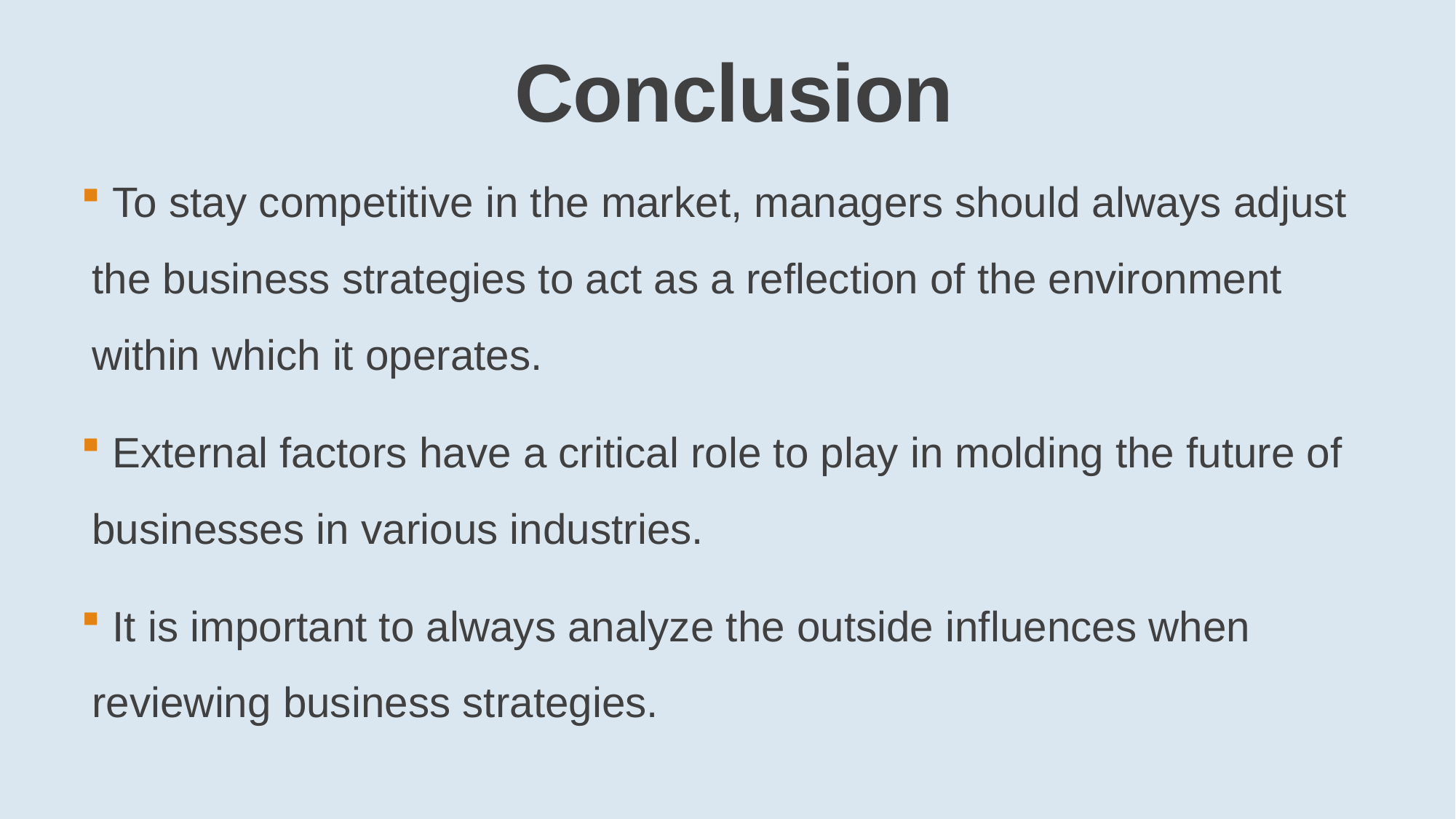

# Conclusion
 To stay competitive in the market, managers should always adjust the business strategies to act as a reflection of the environment within which it operates.
 External factors have a critical role to play in molding the future of businesses in various industries.
 It is important to always analyze the outside influences when reviewing business strategies.